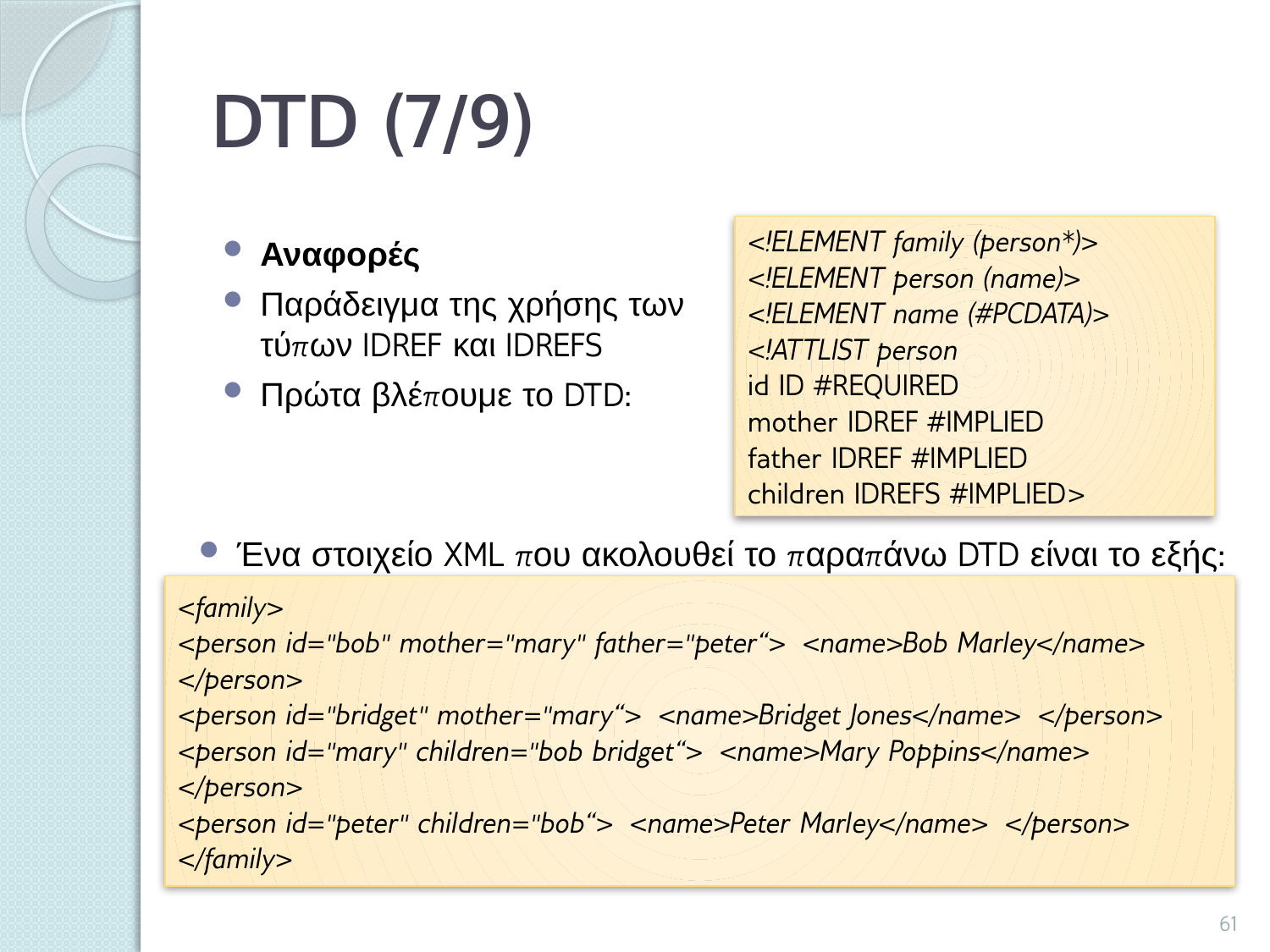

# DTD (7/9)
<!ELEMENT family (person*)>
<!ELEMENT person (name)>
<!ELEMENT name (#PCDATA)>
<!ATTLIST person
id ID #REQUIRED
mother IDREF #IMPLIED
father IDREF #IMPLIED
children IDREFS #IMPLIED>
Αναφορές
Παράδειγμα της χρήσης των τύπων IDREF και IDREFS
Πρώτα βλέπουμε το DTD:
Ένα στοιχείο XML που ακολουθεί το παραπάνω DTD είναι το εξής:
<family>
<person id="bob" mother="mary" father="peter“>  <name>Bob Marley</name>  </person>
<person id="bridget" mother="mary“>  <name>Bridget Jones</name>  </person>
<person id="mary" children="bob bridget“>  <name>Mary Poppins</name>  </person>
<person id="peter" children="bob“>  <name>Peter Marley</name>  </person>
</family>
61